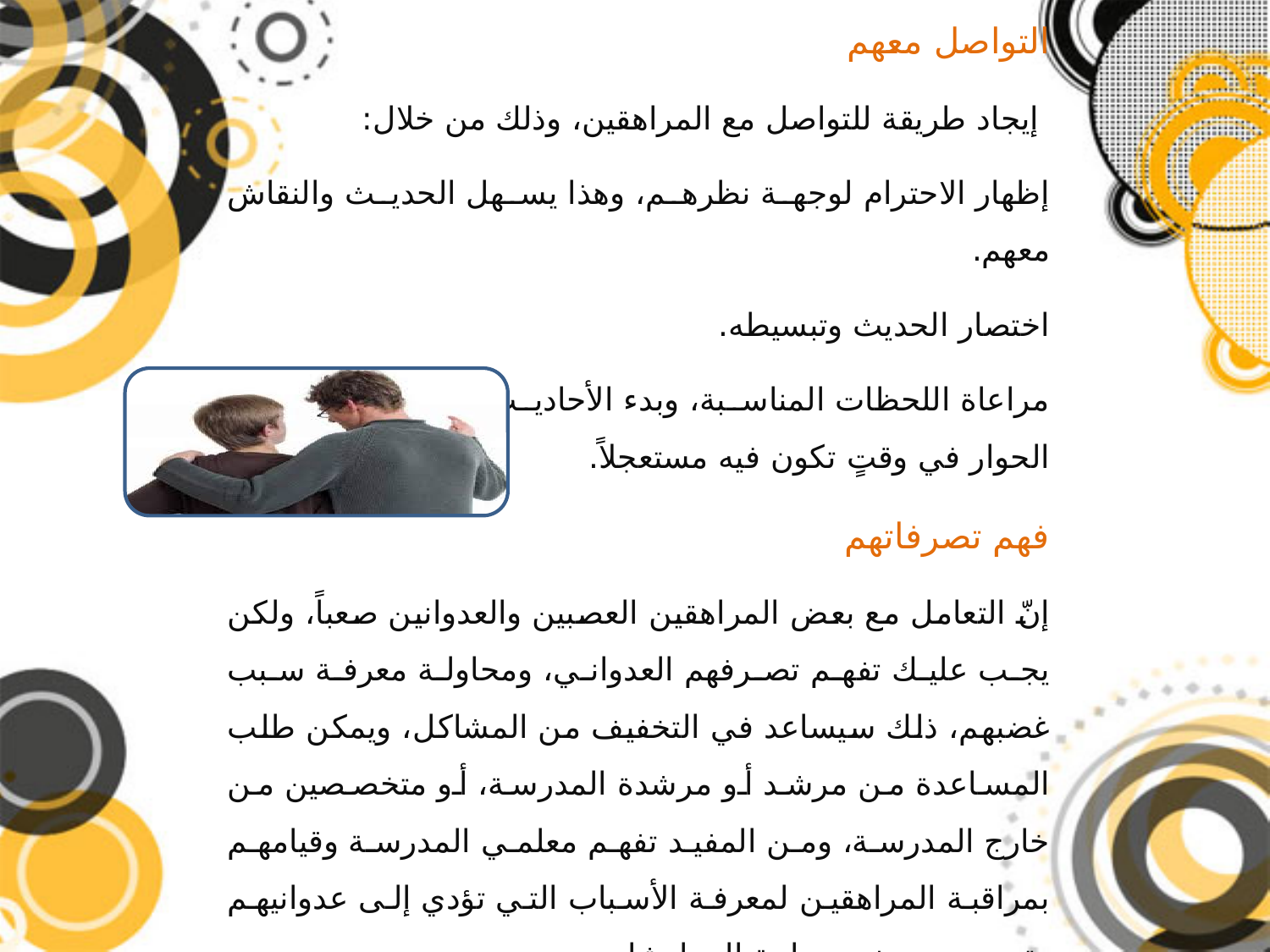

التواصل معهم
 إيجاد طريقة للتواصل مع المراهقين، وذلك من خلال:
إظهار الاحترام لوجهة نظرهم، وهذا يسهل الحديث والنقاش معهم.
اختصار الحديث وتبسيطه.
مراعاة اللحظات المناسبة، وبدء الأحاديث العفوية، وعدم بدء الحوار في وقتٍ تكون فيه مستعجلاً.
فهم تصرفاتهم
إنّ التعامل مع بعض المراهقين العصبين والعدوانين صعباً، ولكن يجب عليك تفهم تصرفهم العدواني، ومحاولة معرفة سبب غضبهم، ذلك سيساعد في التخفيف من المشاكل، ويمكن طلب المساعدة من مرشد أو مرشدة المدرسة، أو متخصصين من خارج المدرسة، ومن المفيد تفهم معلمي المدرسة وقيامهم بمراقبة المراهقين لمعرفة الأسباب التي تؤدي إلى عدوانيهم وتحديد من منهم بحاجةٍ إلى إرشاد.